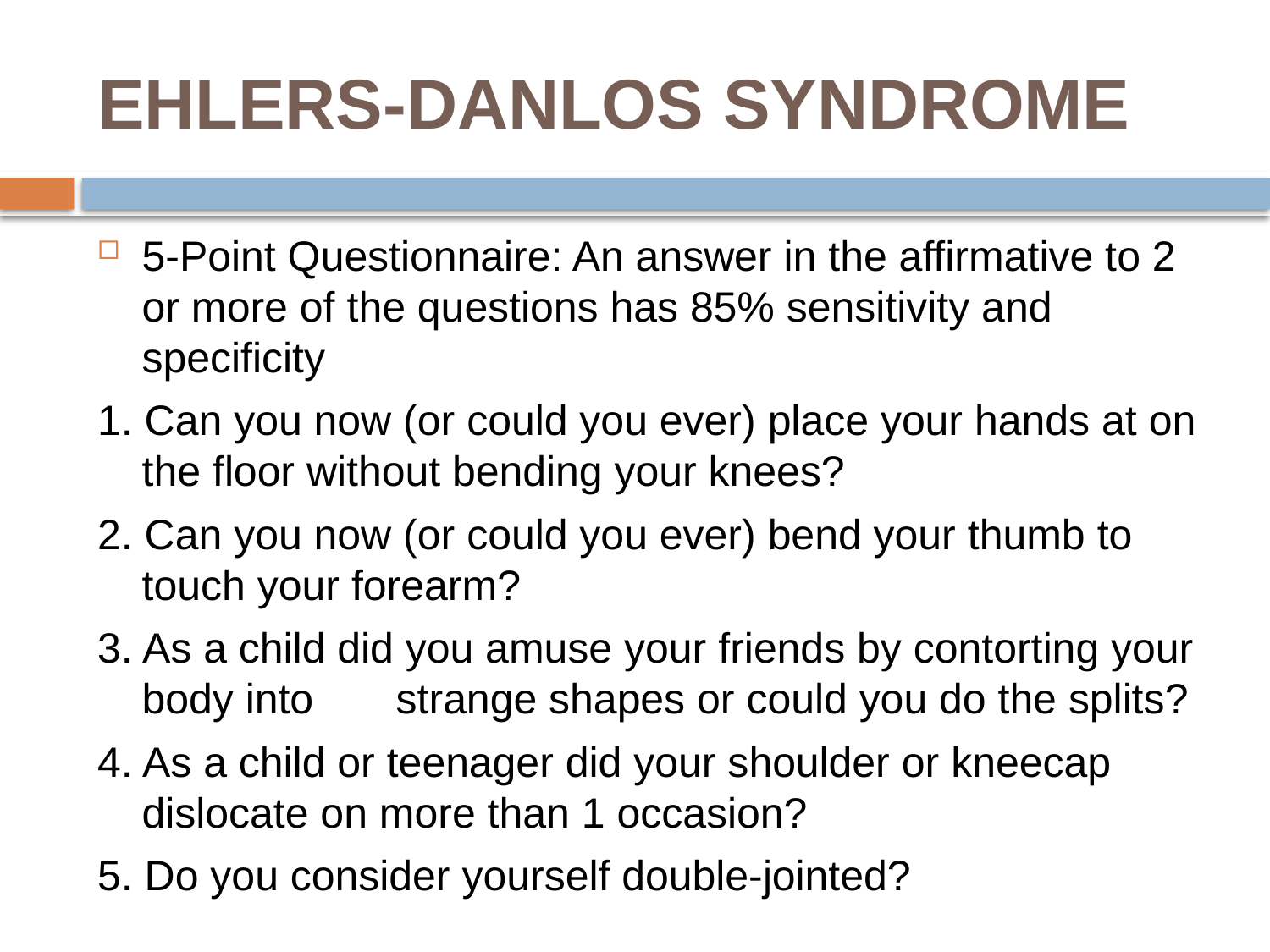

# EHLERS-DANLOS SYNDROME
5-Point Questionnaire: An answer in the affirmative to 2 or more of the questions has 85% sensitivity and specificity
1. Can you now (or could you ever) place your hands at on the floor without bending your knees?
2. Can you now (or could you ever) bend your thumb to touch your forearm?
3. As a child did you amuse your friends by contorting your body into 	strange shapes or could you do the splits?
4. As a child or teenager did your shoulder or kneecap dislocate on more than 1 occasion?
5. Do you consider yourself double-jointed?